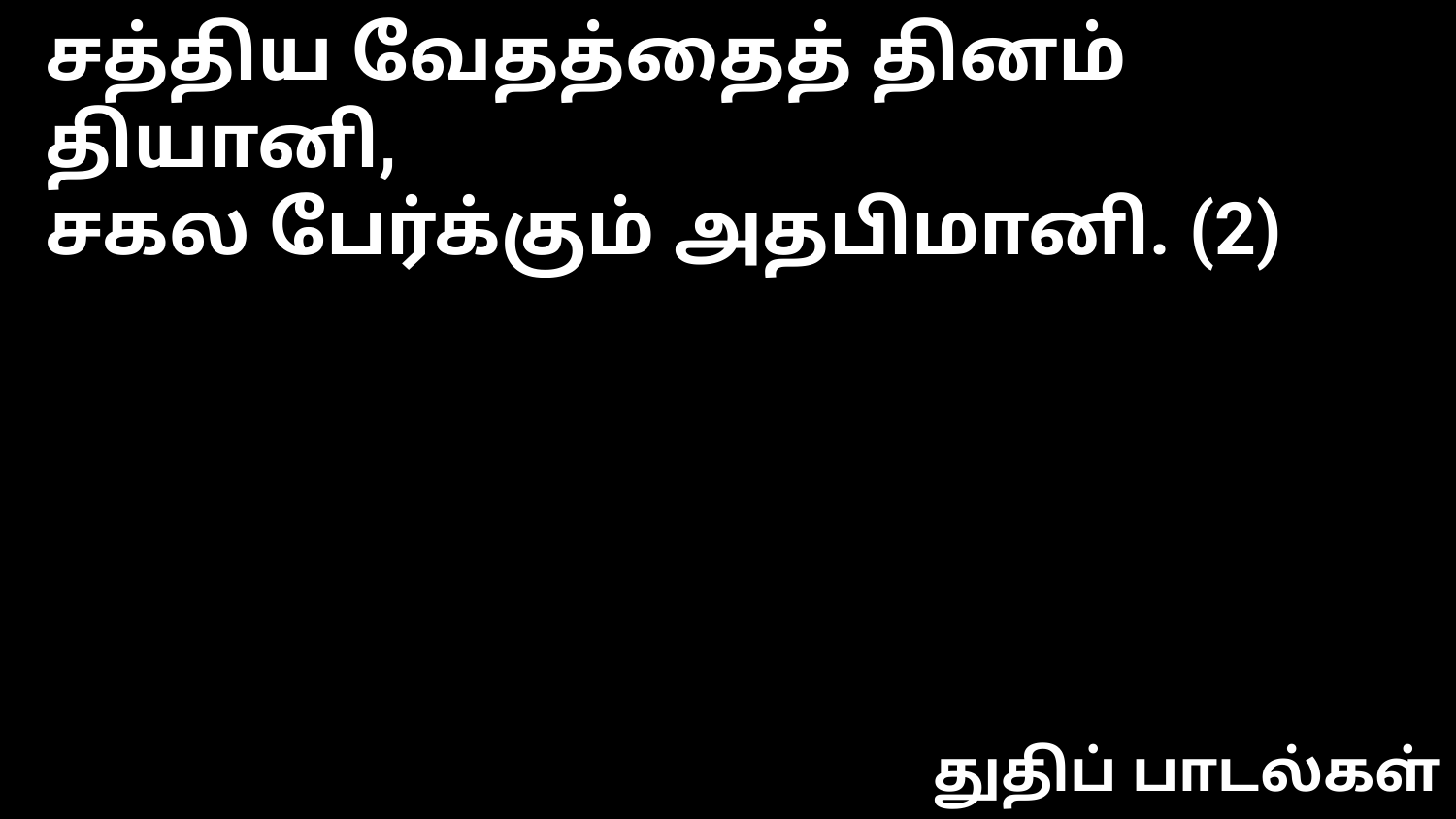

சத்திய வேதத்தைத் தினம் தியானி,
சகல பேர்க்கும் அதபிமானி. (2)

துதிப் பாடல்கள்